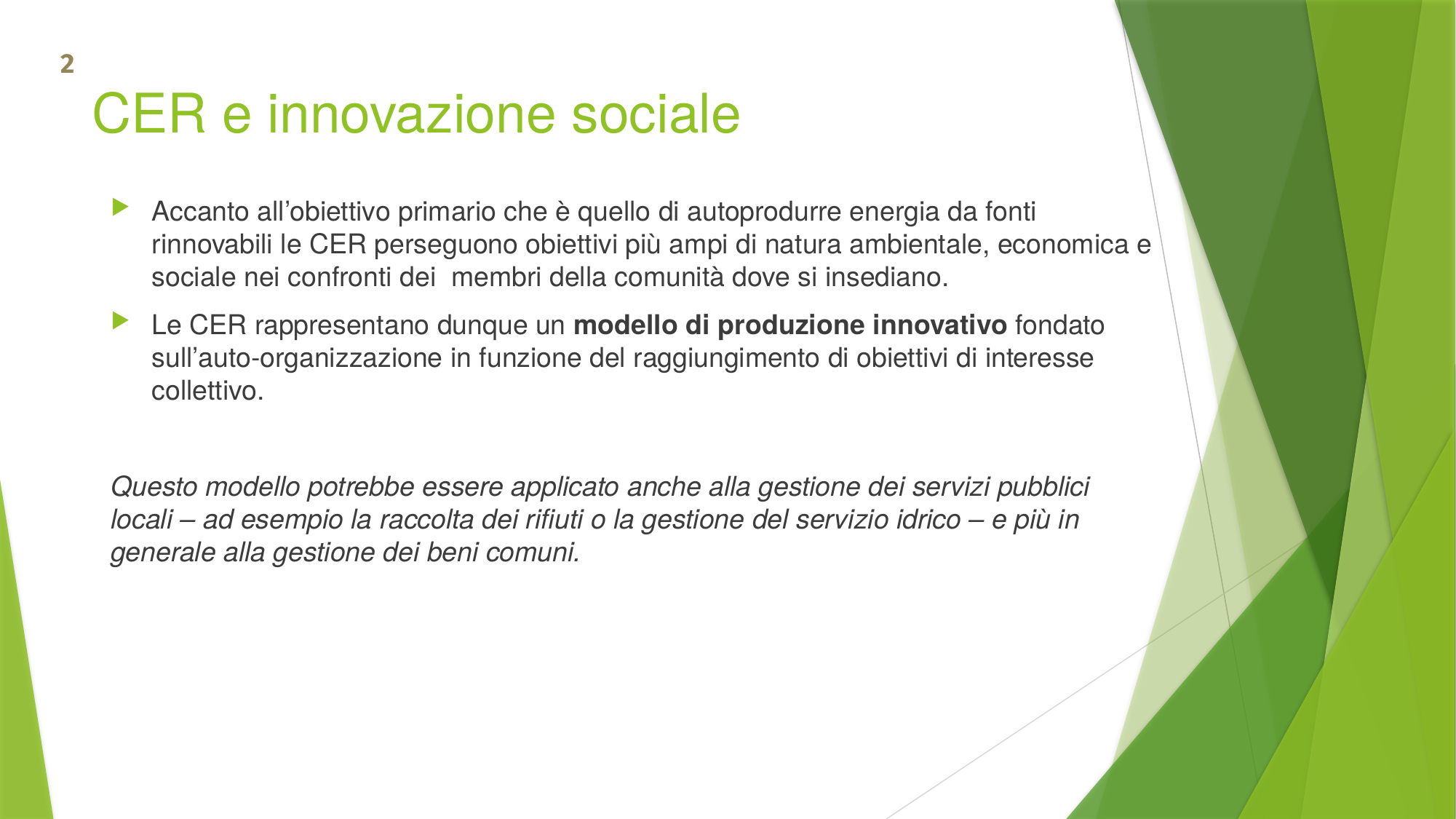

2
# CER e innovazione sociale
Accanto all’obiettivo primario che è quello di autoprodurre energia da fonti rinnovabili le CER perseguono obiettivi più ampi di natura ambientale, economica e sociale nei confronti dei  membri della comunità dove si insediano.
Le CER rappresentano dunque un modello di produzione innovativo fondato sull’auto-organizzazione in funzione del raggiungimento di obiettivi di interesse collettivo.

Questo modello potrebbe essere applicato anche alla gestione dei servizi pubblici locali – ad esempio la raccolta dei rifiuti o la gestione del servizio idrico – e più in generale alla gestione dei beni comuni.